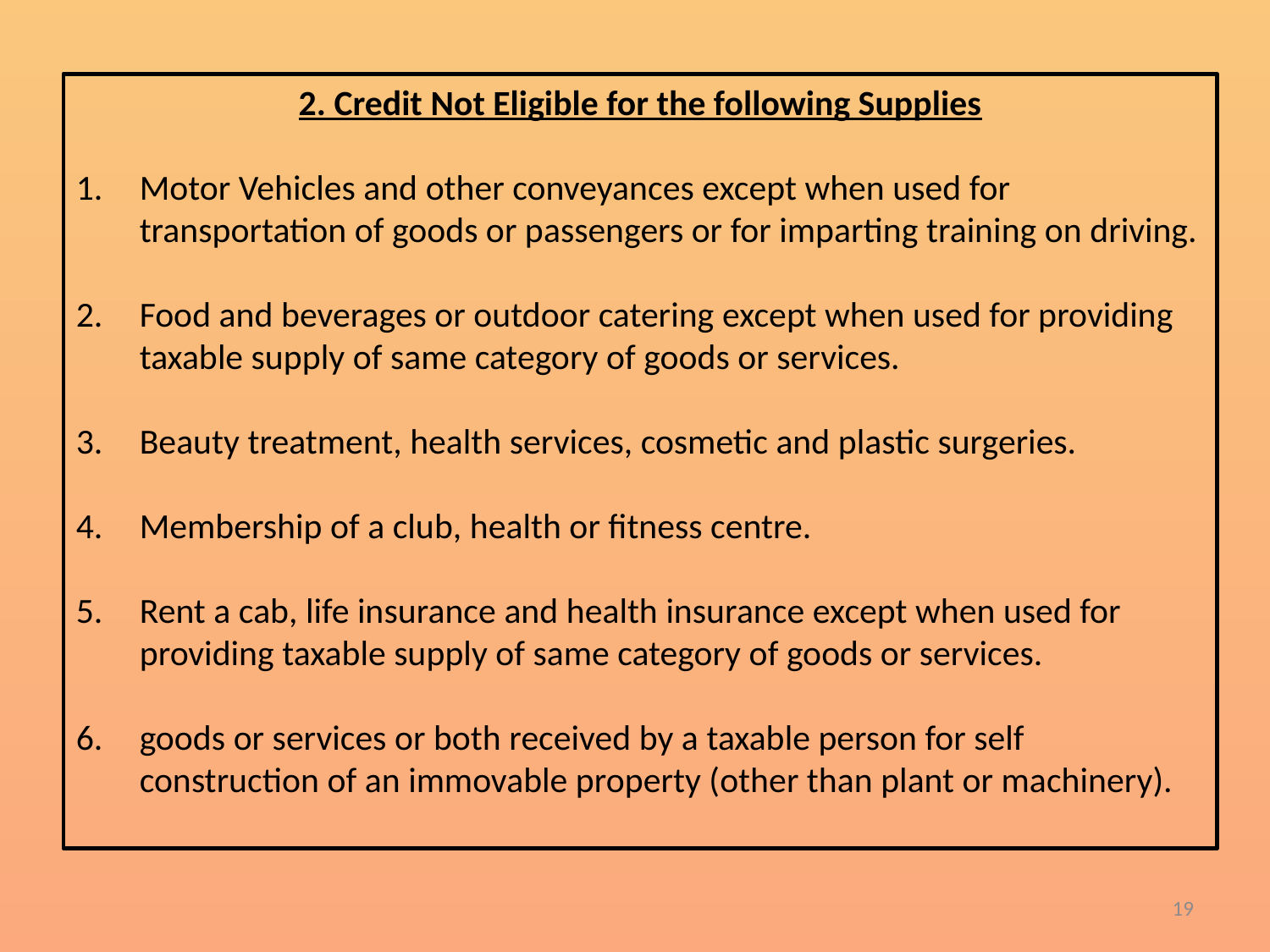

2. Credit Not Eligible for the following Supplies

Motor Vehicles and other conveyances except when used for transportation of goods or passengers or for imparting training on driving.

Food and beverages or outdoor catering except when used for providing taxable supply of same category of goods or services.

Beauty treatment, health services, cosmetic and plastic surgeries.

Membership of a club, health or fitness centre.

Rent a cab, life insurance and health insurance except when used for providing taxable supply of same category of goods or services.

goods or services or both received by a taxable person for self construction of an immovable property (other than plant or machinery).

19